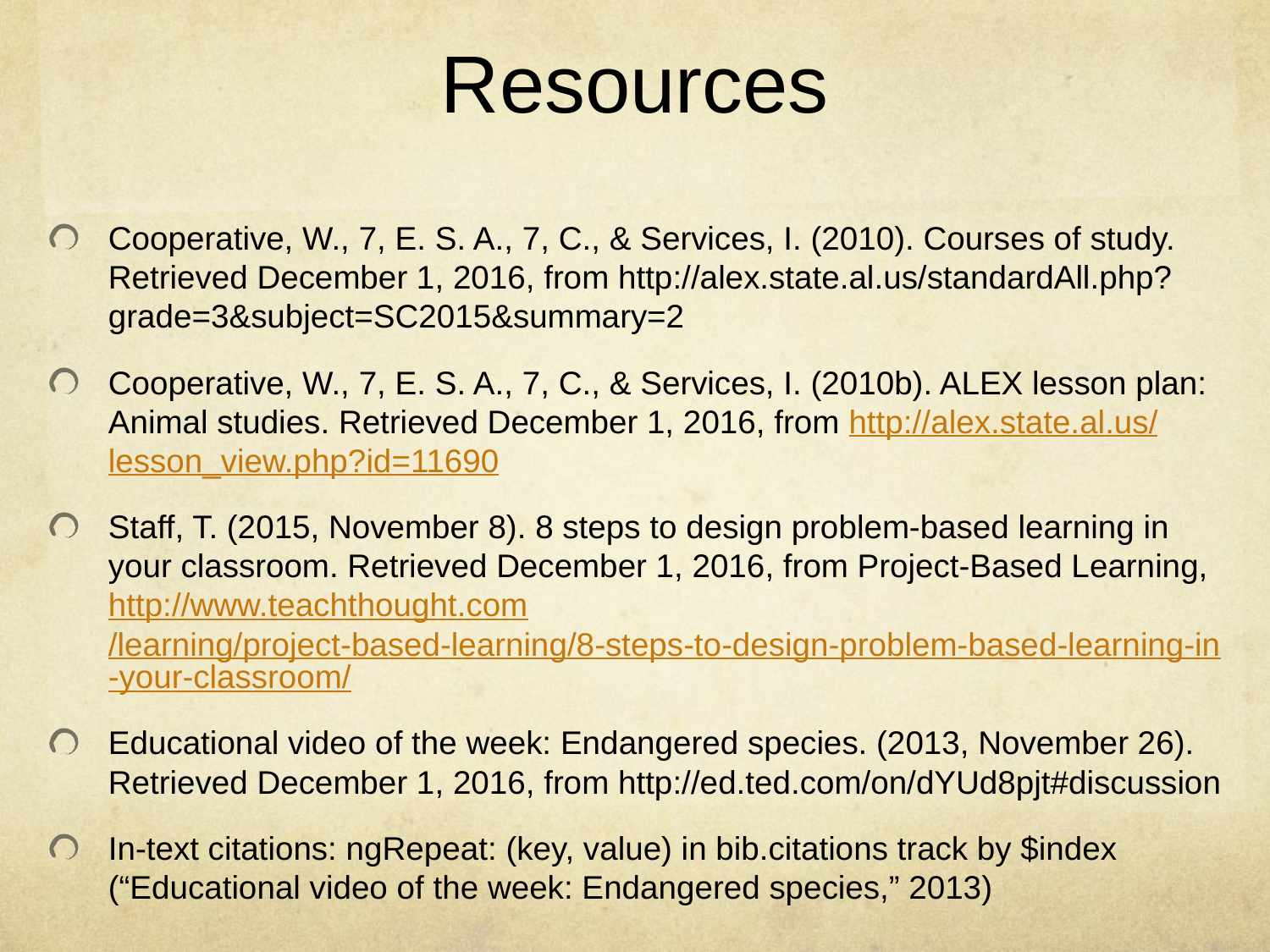

# Resources
Cooperative, W., 7, E. S. A., 7, C., & Services, I. (2010). Courses of study. Retrieved December 1, 2016, from http://alex.state.al.us/standardAll.php?grade=3&subject=SC2015&summary=2
Cooperative, W., 7, E. S. A., 7, C., & Services, I. (2010b). ALEX lesson plan: Animal studies. Retrieved December 1, 2016, from http://alex.state.al.us/lesson_view.php?id=11690
Staff, T. (2015, November 8). 8 steps to design problem-based learning in your classroom. Retrieved December 1, 2016, from Project-Based Learning, http://www.teachthought.com/learning/project-based-learning/8-steps-to-design-problem-based-learning-in-your-classroom/
Educational video of the week: Endangered species. (2013, November 26). Retrieved December 1, 2016, from http://ed.ted.com/on/dYUd8pjt#discussion
In-text citations: ngRepeat: (key, value) in bib.citations track by $index (“Educational video of the week: Endangered species,” 2013)